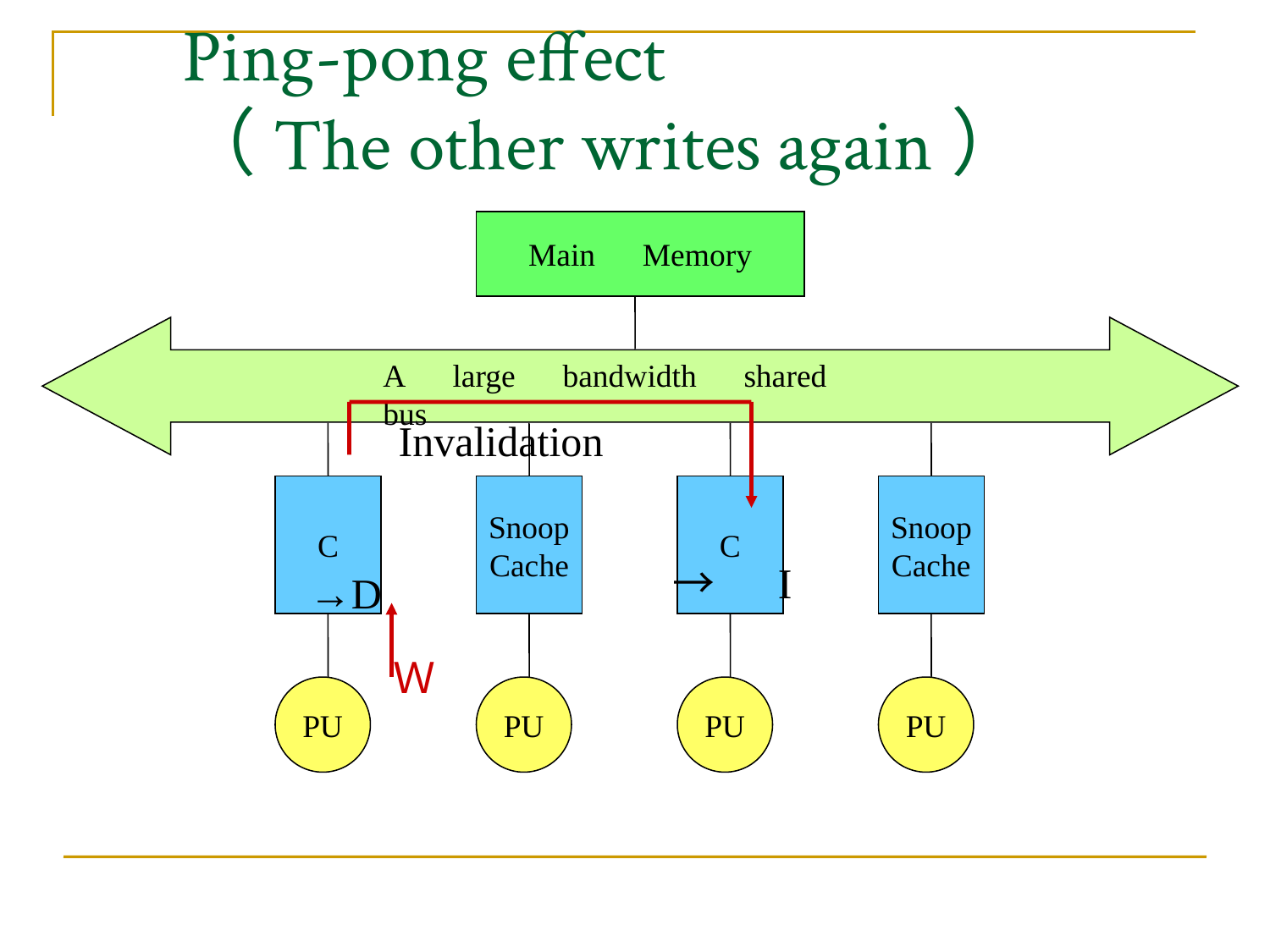

# Ping-pong effect （The other writes again）
Main　Memory

A　large　bandwidth　shared　bus

Invalidation

Snoop
Cache

PU

C

PU

Snoop
Cache

PU

C
→　I
→D

Ｗ

PU